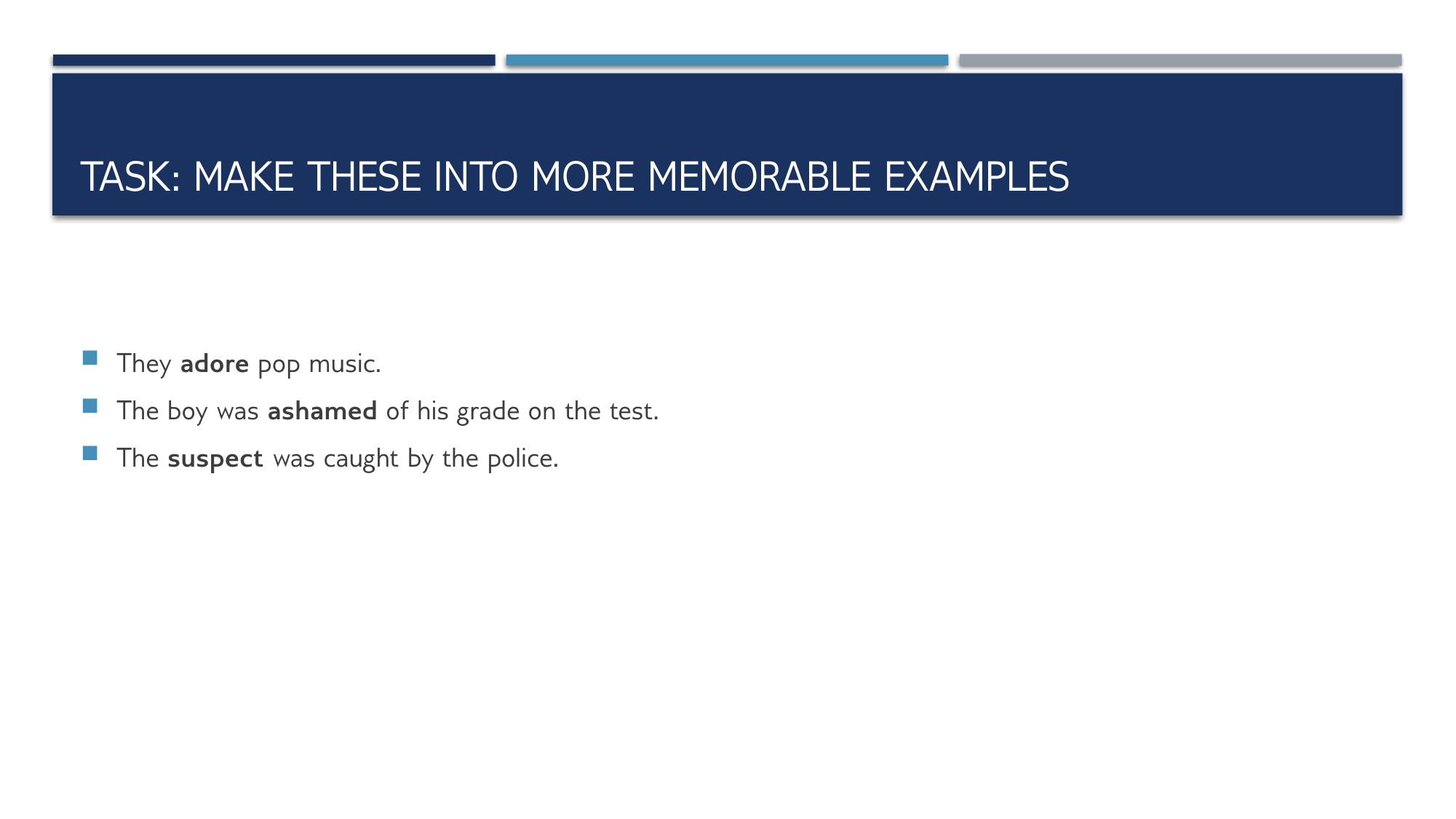

# TASK: Make These into more memorable examples
They adore pop music.
The boy was ashamed of his grade on the test.
The suspect was caught by the police.